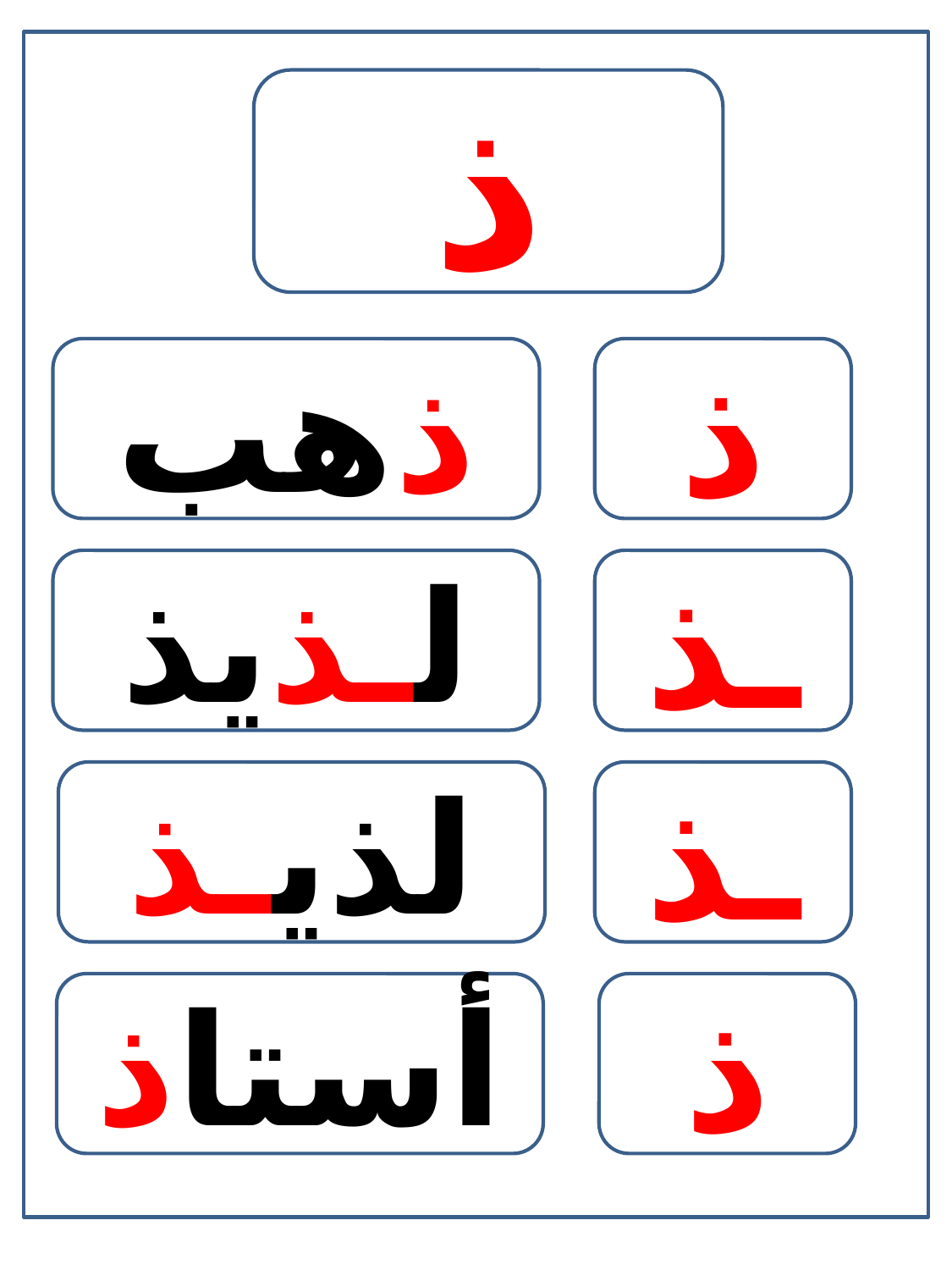

ذ
ذهب
ذ
لـذيذ
ـذ
لذيـذ
ـذ
أستاذ
ذ